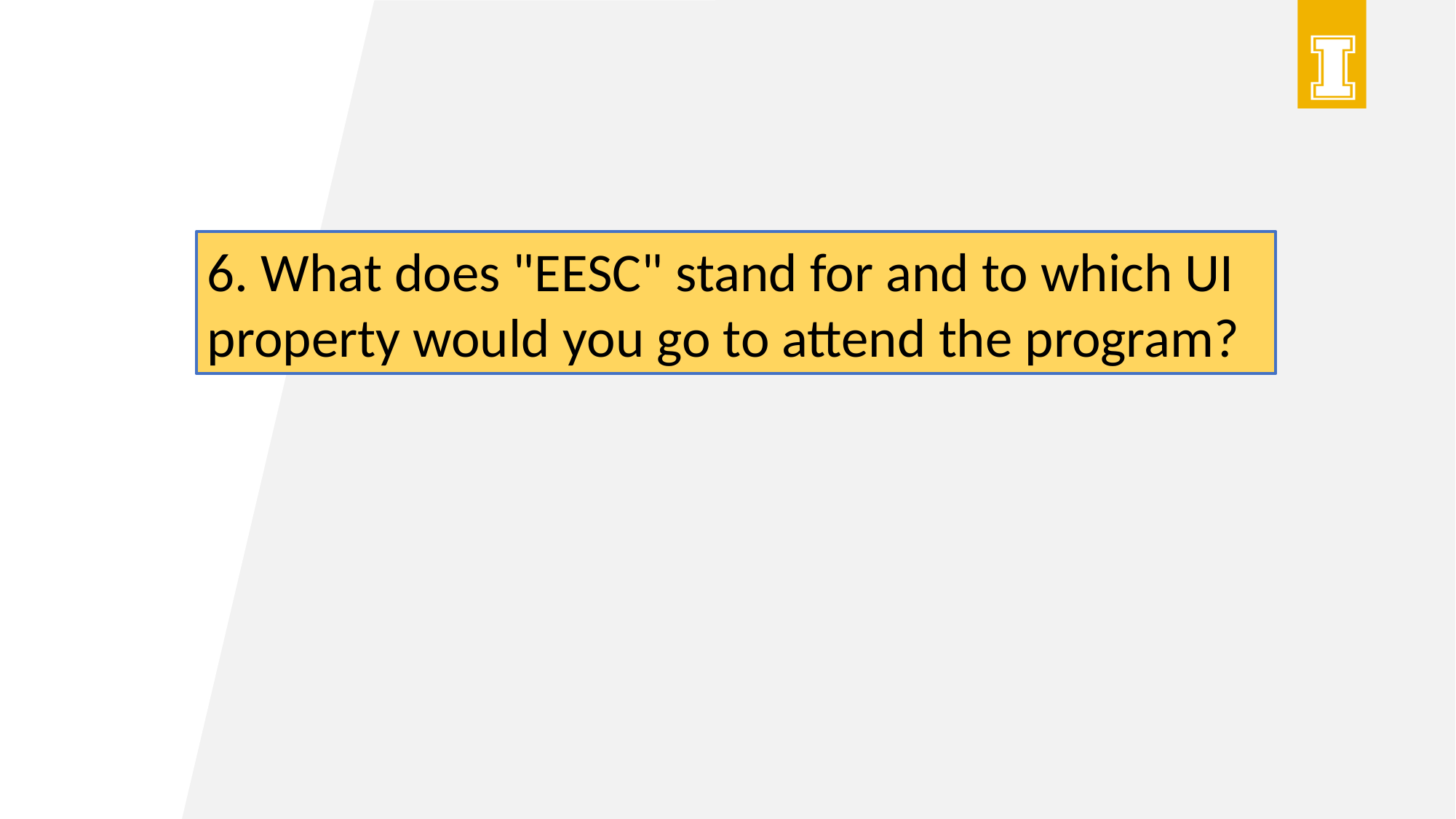

6. What does "EESC" stand for and to which UI property would you go to attend the program?